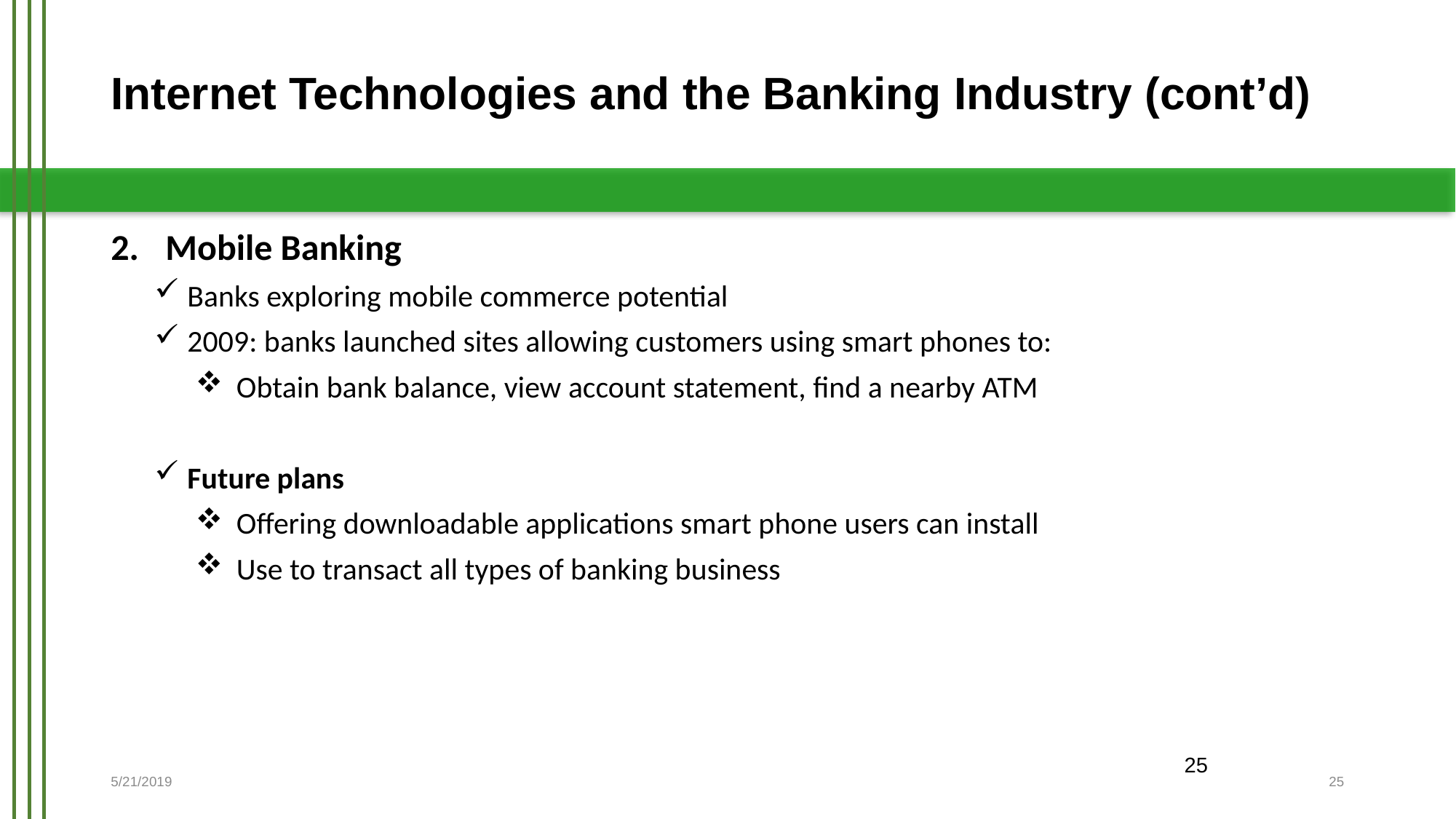

# Internet Technologies and the Banking Industry (cont’d)
Mobile Banking
Banks exploring mobile commerce potential
2009: banks launched sites allowing customers using smart phones to:
Obtain bank balance, view account statement, find a nearby ATM

Future plans
Offering downloadable applications smart phone users can install
Use to transact all types of banking business
25
5/21/2019
25